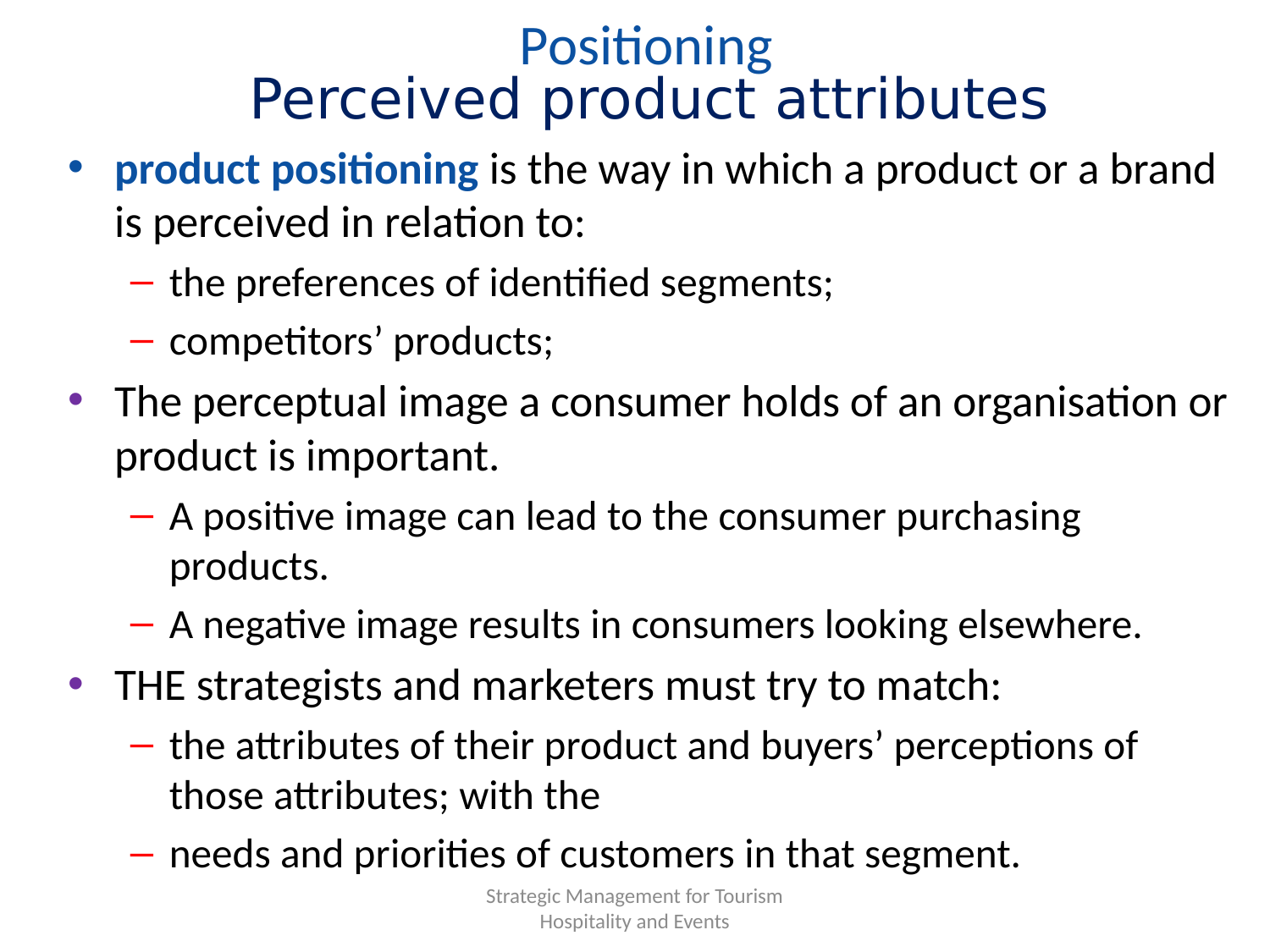

# Positioning
Perceived product attributes
product positioning is the way in which a product or a brand is perceived in relation to:
the preferences of identified segments;
competitors’ products;
The perceptual image a consumer holds of an organisation or product is important.
A positive image can lead to the consumer purchasing products.
A negative image results in consumers looking elsewhere.
THE strategists and marketers must try to match:
the attributes of their product and buyers’ perceptions of those attributes; with the
needs and priorities of customers in that segment.
Strategic Management for Tourism Hospitality and Events